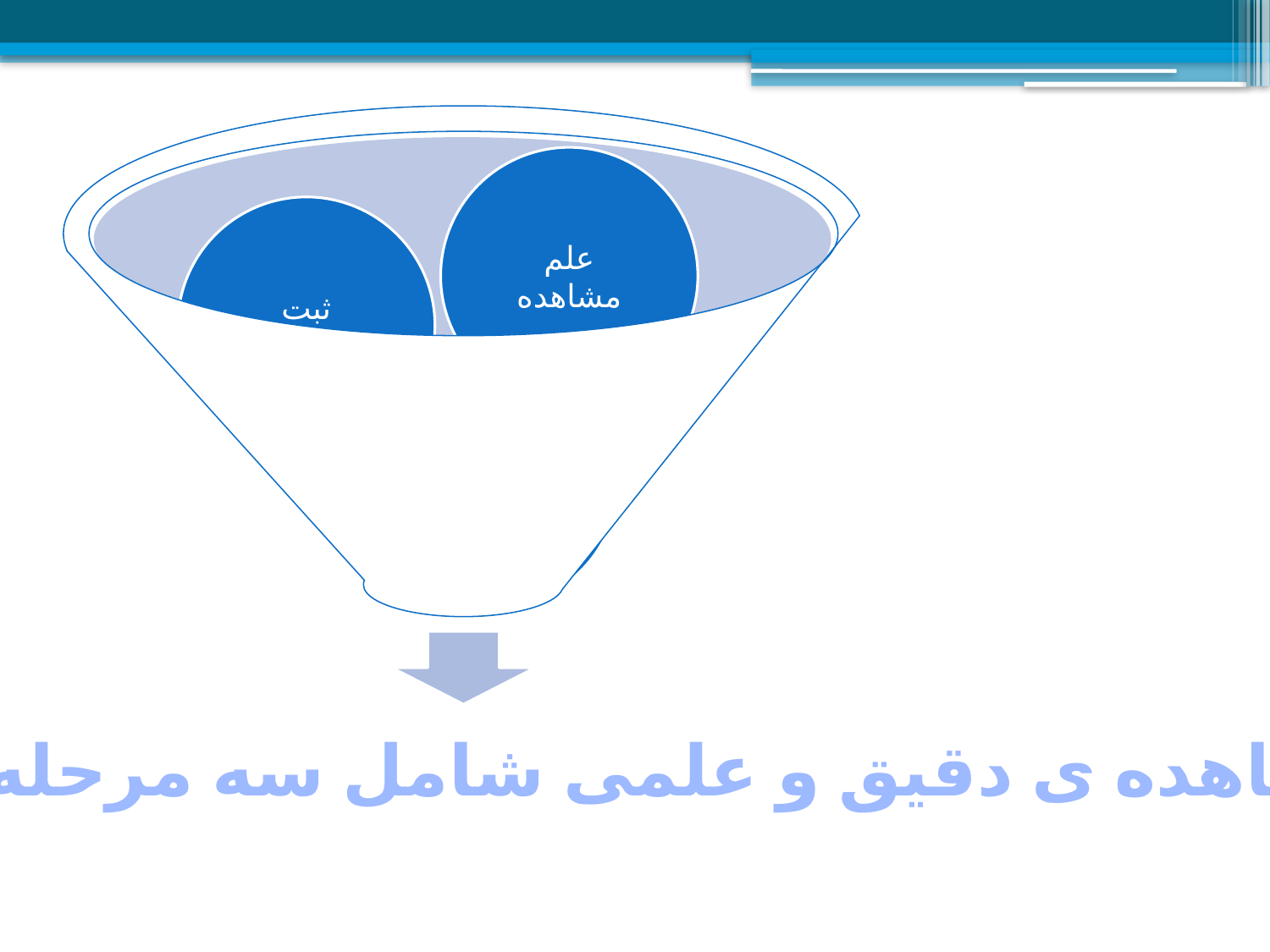

علم مشاهده
نتیجه گیری
مشاهده ی دقیق و علمی شامل سه مرحله ست :